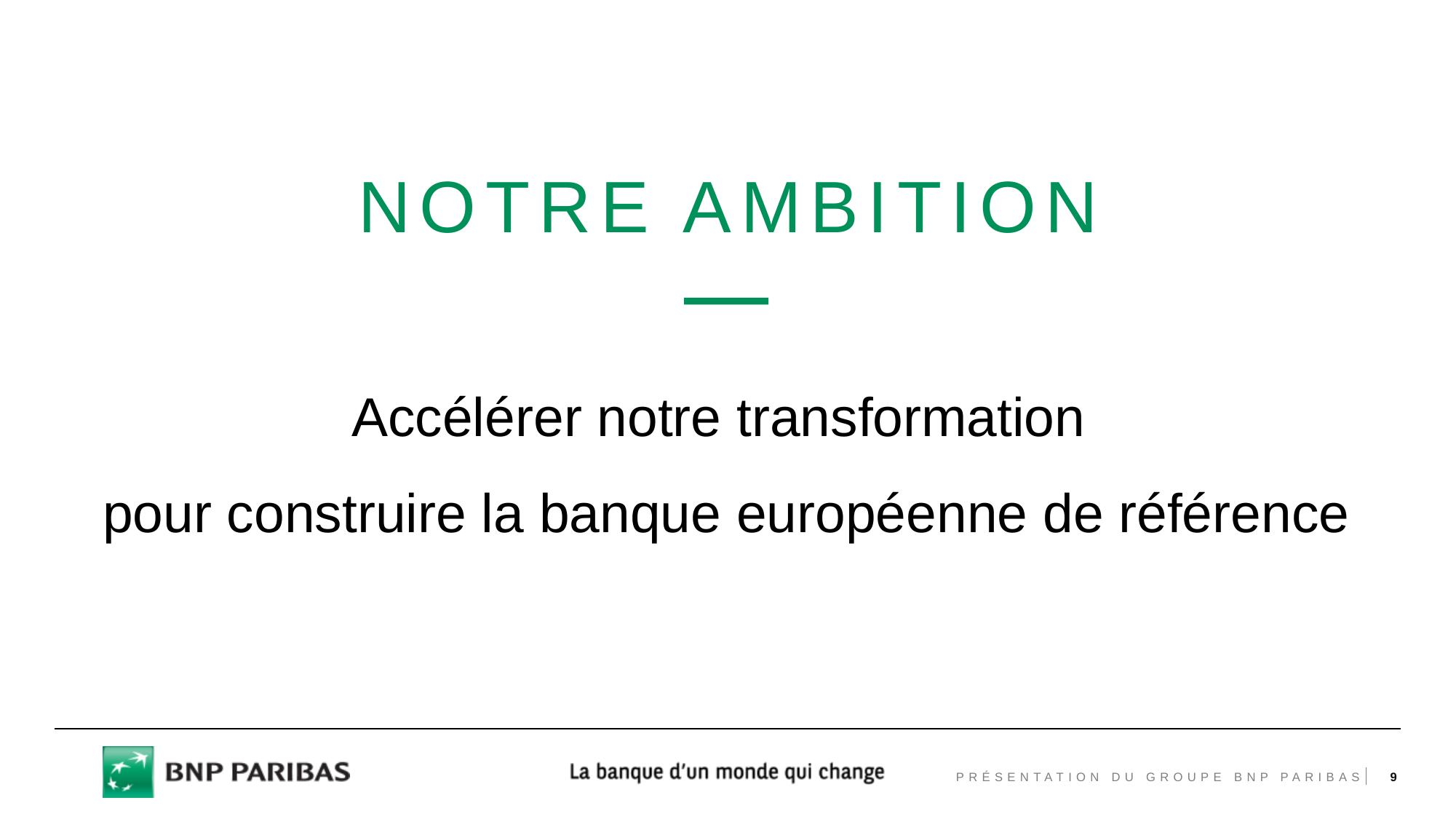

NOTRE AMBITION

Accélérer notre transformation
pour construire la banque européenne de référence